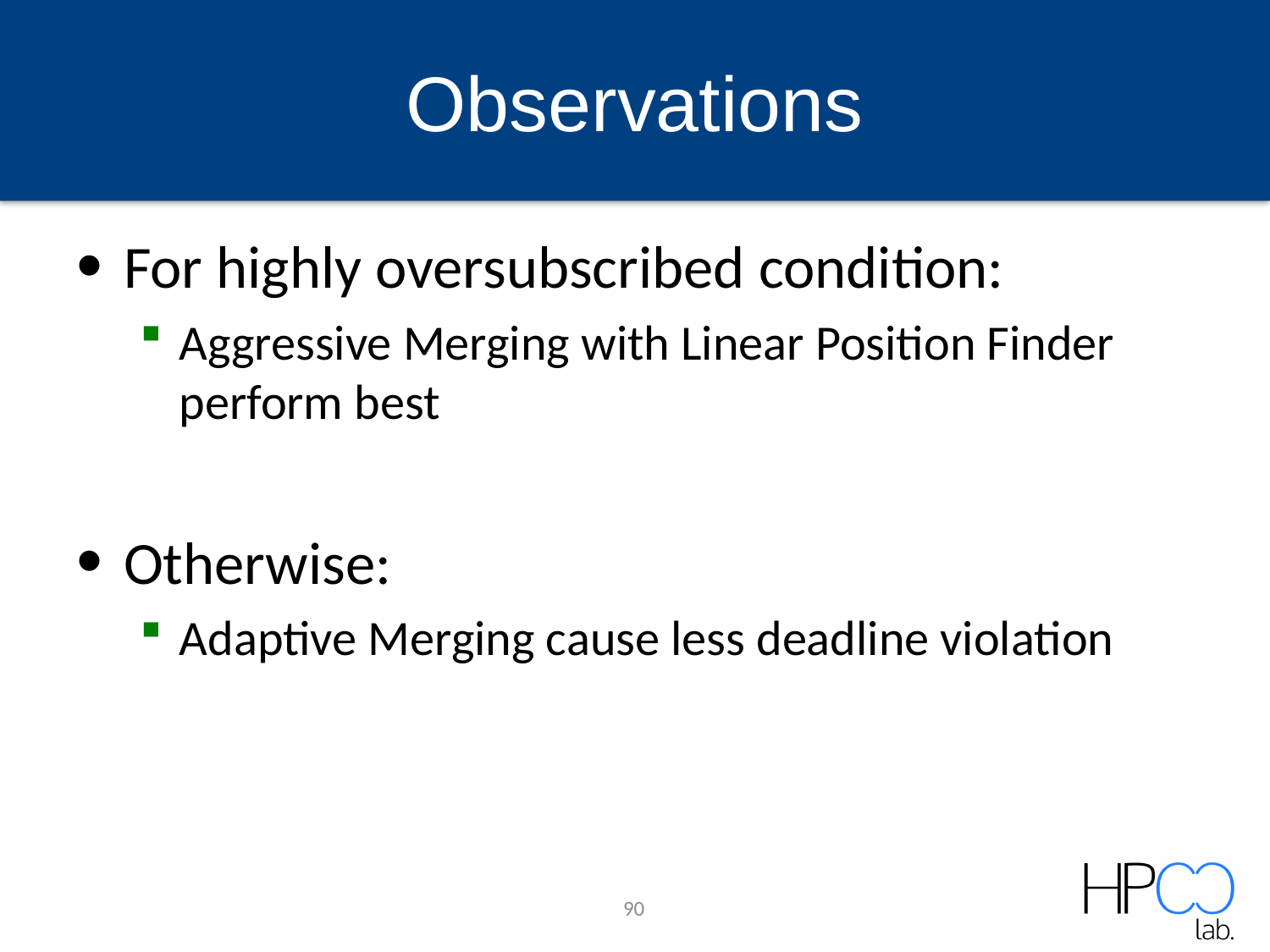

# Observations
For highly oversubscribed condition:
Aggressive Merging with Linear Position Finder perform best

Otherwise:
Adaptive Merging cause less deadline violation
90